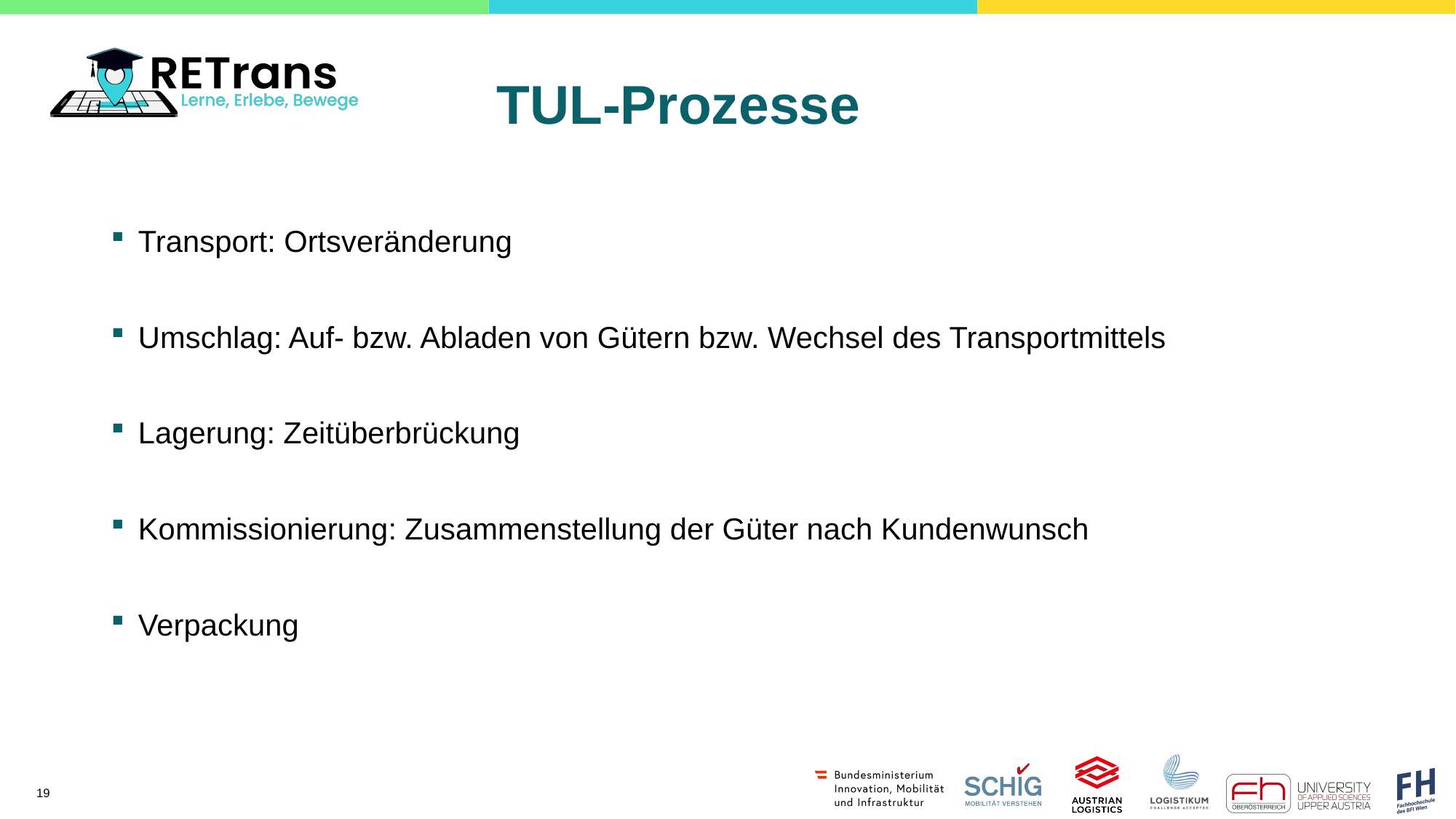

# TUL-Prozesse
Transport: Ortsveränderung

Umschlag: Auf- bzw. Abladen von Gütern bzw. Wechsel des Transportmittels

Lagerung: Zeitüberbrückung

Kommissionierung: Zusammenstellung der Güter nach Kundenwunsch

Verpackung